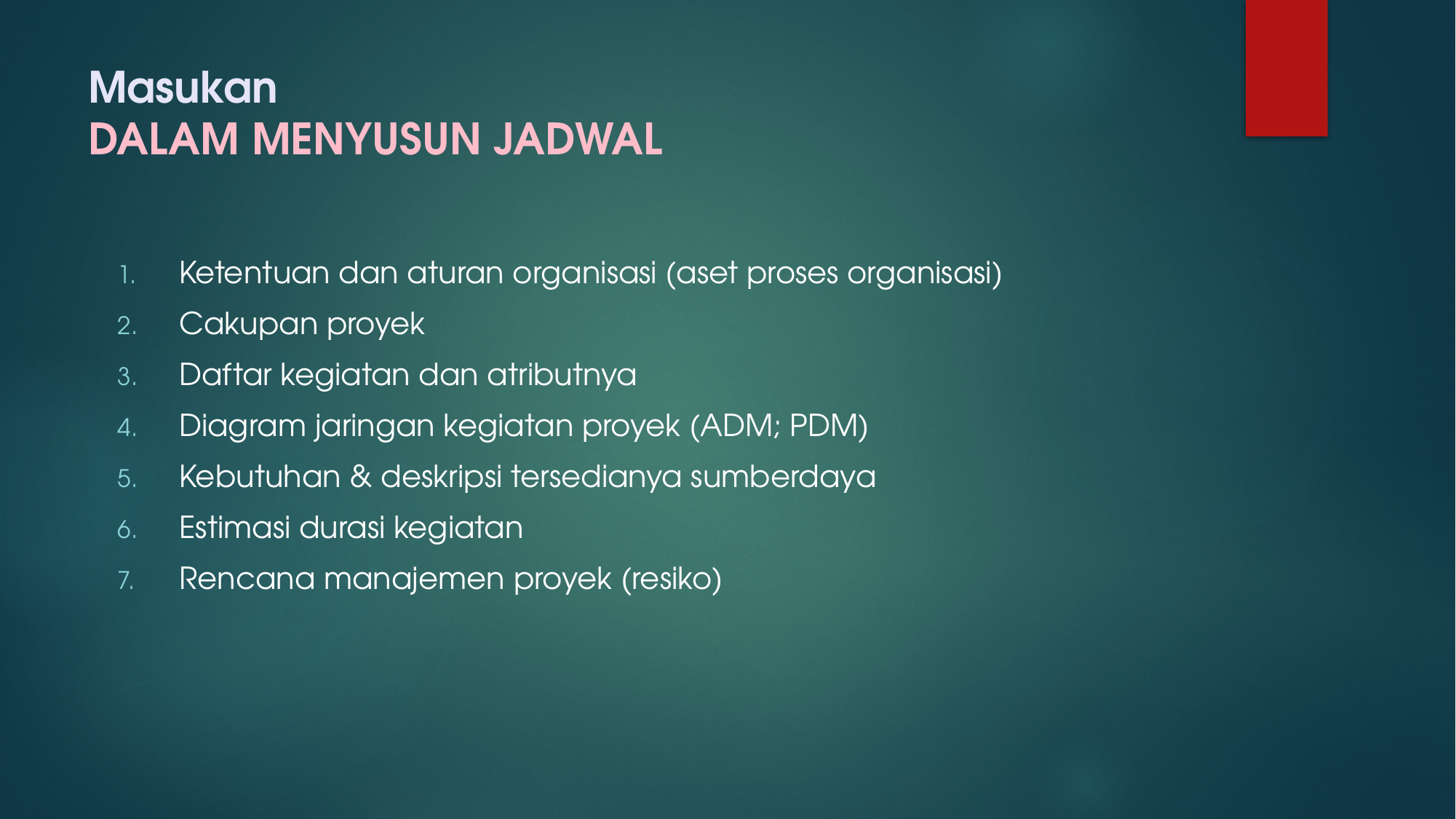

# Masukan DALAM MENYUSUN JADWAL
Ketentuan dan aturan organisasi (aset proses organisasi)
Cakupan proyek
Daftar kegiatan dan atributnya
Diagram jaringan kegiatan proyek (ADM; PDM)
Kebutuhan & deskripsi tersedianya sumberdaya
Estimasi durasi kegiatan
Rencana manajemen proyek (resiko)